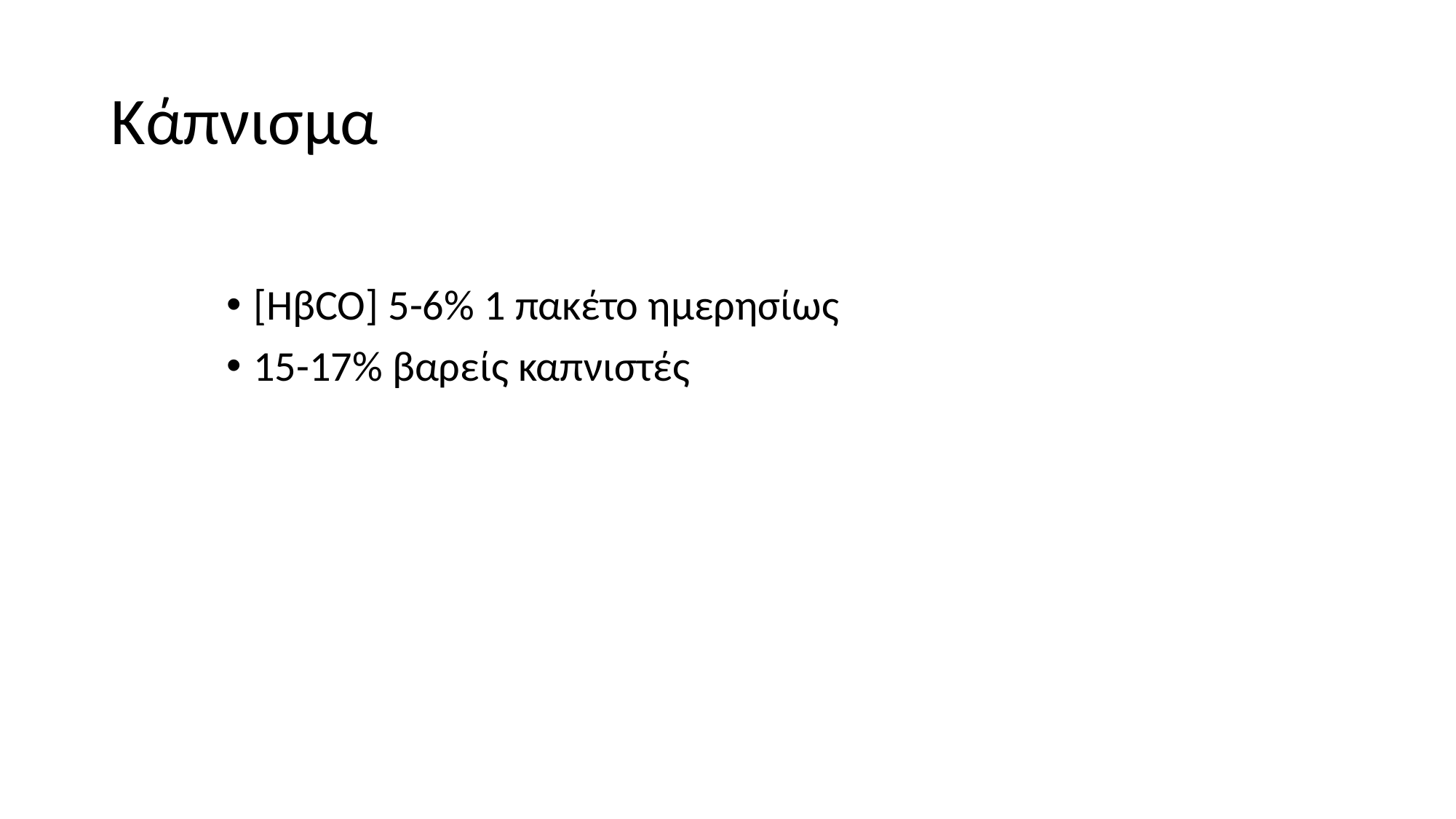

# Κάπνισμα
[HβCO] 5-6% 1 πακέτο ημερησίως
15-17% βαρείς καπνιστές